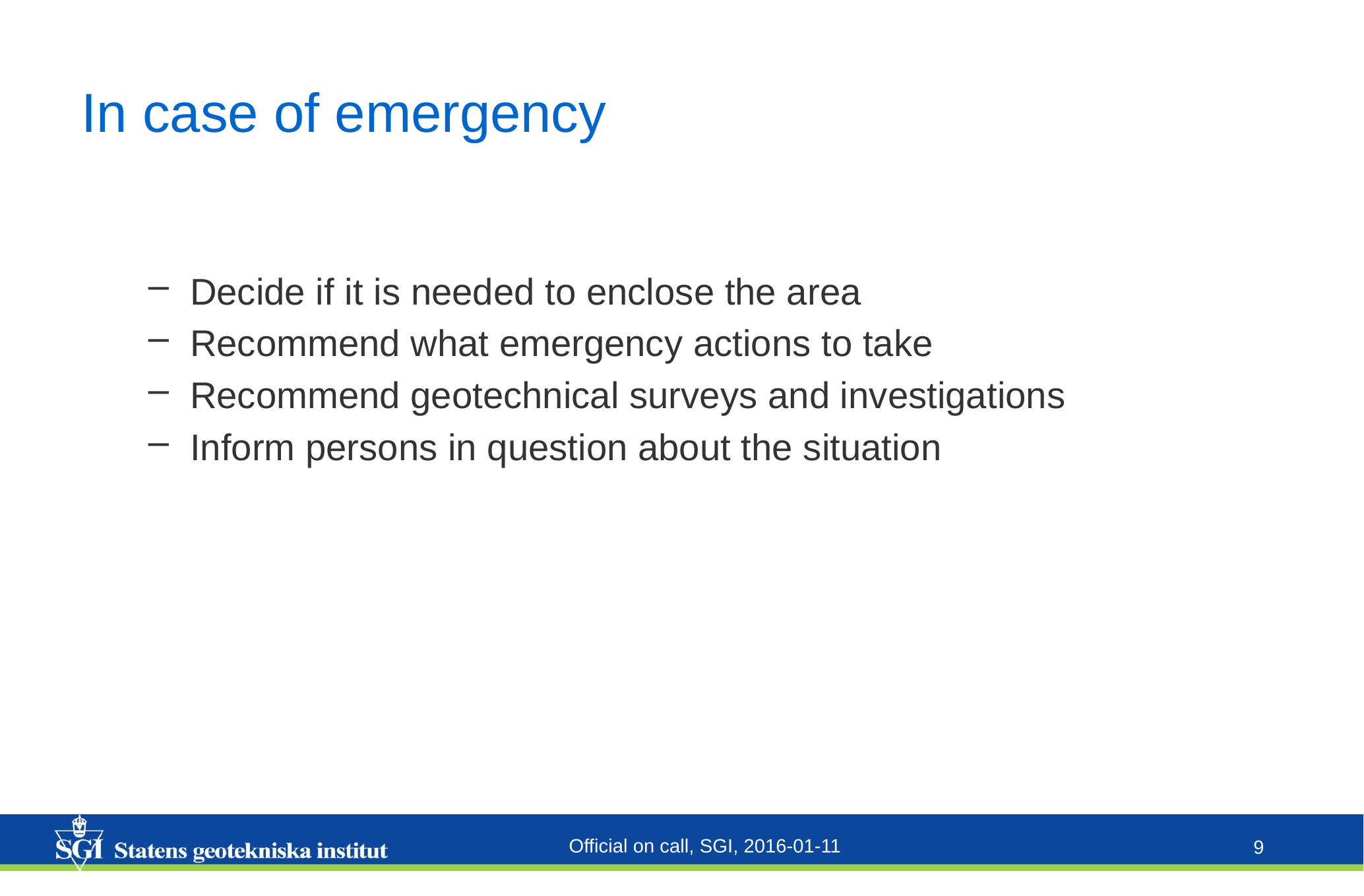

# In case of emergency

Decide if it is needed to enclose the area
Recommend what emergency actions to take
Recommend geotechnical surveys and investigations
Inform persons in question about the situation